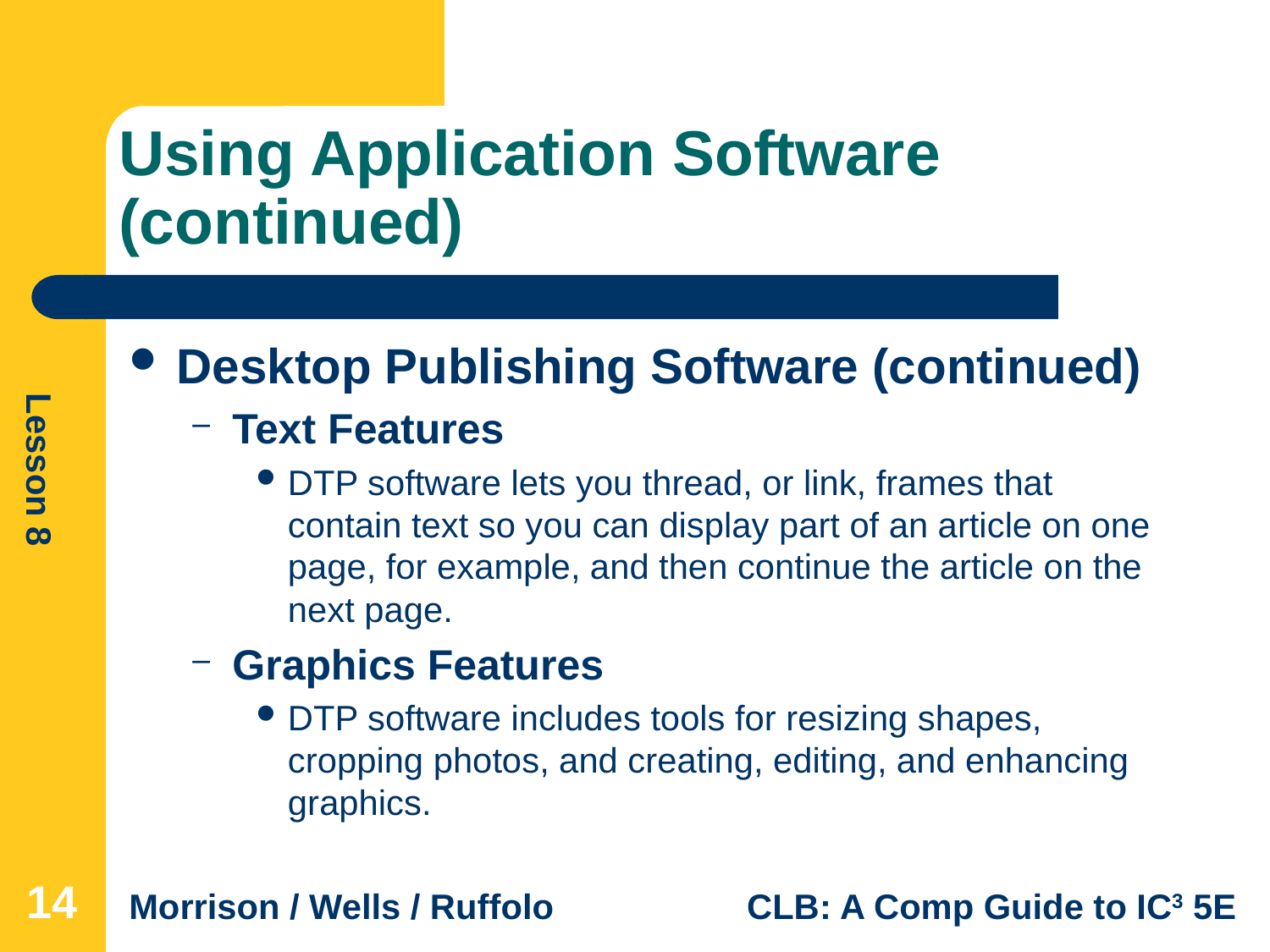

# Using Application Software (continued)
Desktop Publishing Software (continued)
Text Features
DTP software lets you thread, or link, frames that contain text so you can display part of an article on one page, for example, and then continue the article on the next page.
Graphics Features
DTP software includes tools for resizing shapes, cropping photos, and creating, editing, and enhancing graphics.

14